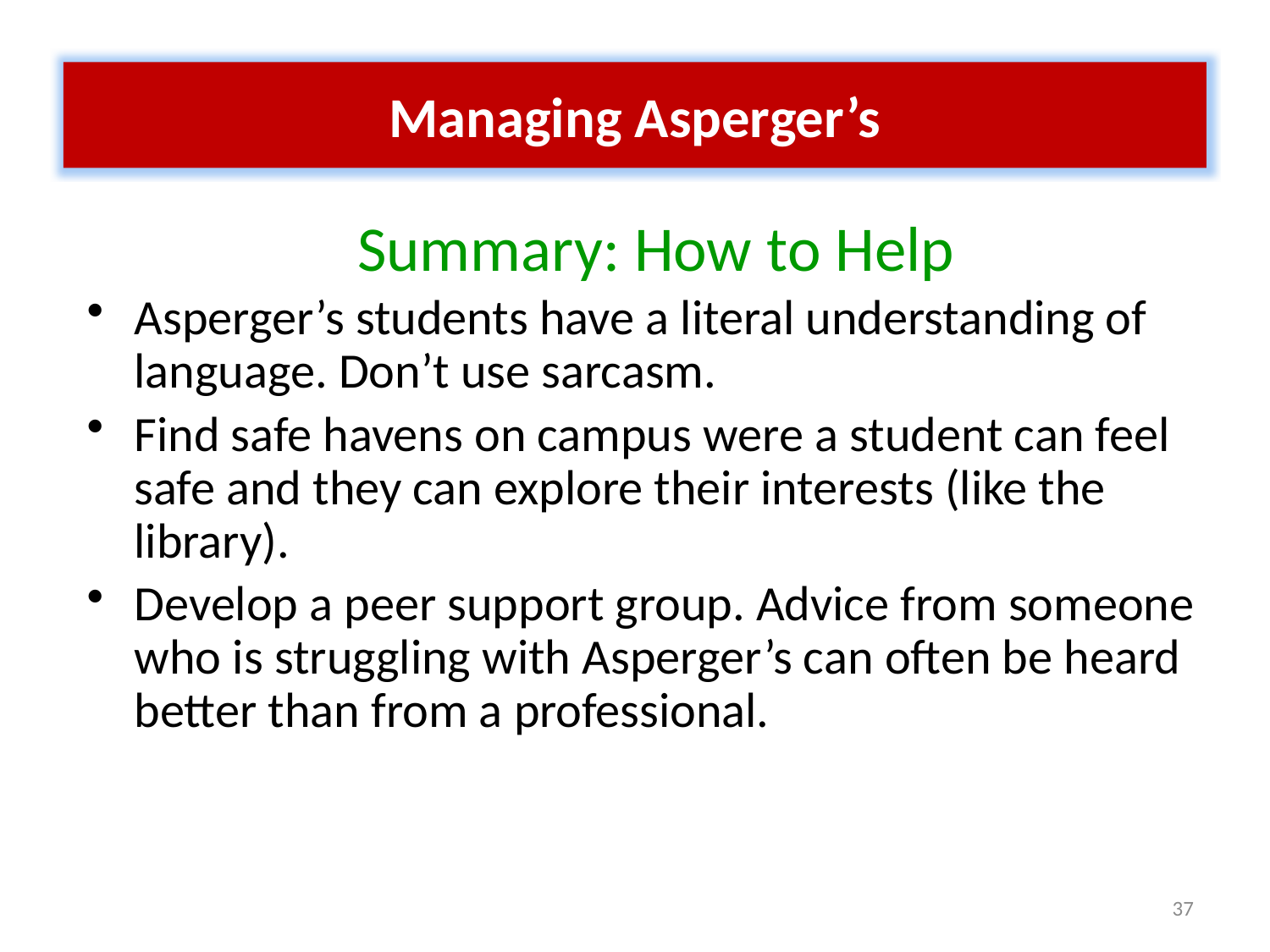

Managing Asperger’s
Summary: How to Help
Asperger’s students have a literal understanding of language. Don’t use sarcasm.
Find safe havens on campus were a student can feel safe and they can explore their interests (like the library).
Develop a peer support group. Advice from someone who is struggling with Asperger’s can often be heard better than from a professional.
37